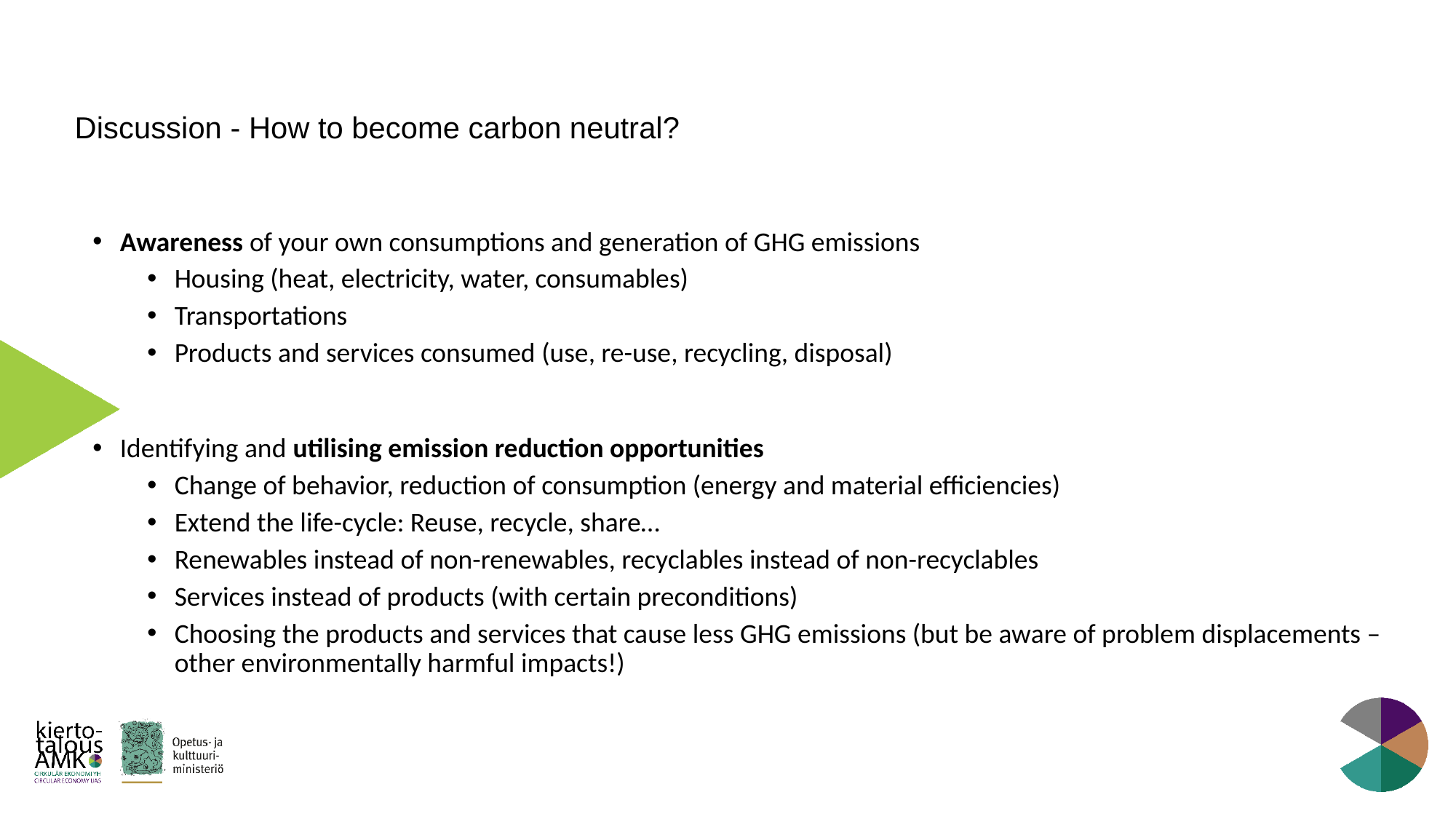

# Discussion - How to become carbon neutral?
Awareness of your own consumptions and generation of GHG emissions
Housing (heat, electricity, water, consumables)
Transportations
Products and services consumed (use, re-use, recycling, disposal)

Identifying and utilising emission reduction opportunities
Change of behavior, reduction of consumption (energy and material efficiencies)
Extend the life-cycle: Reuse, recycle, share…
Renewables instead of non-renewables, recyclables instead of non-recyclables
Services instead of products (with certain preconditions)
Choosing the products and services that cause less GHG emissions (but be aware of problem displacements – other environmentally harmful impacts!)